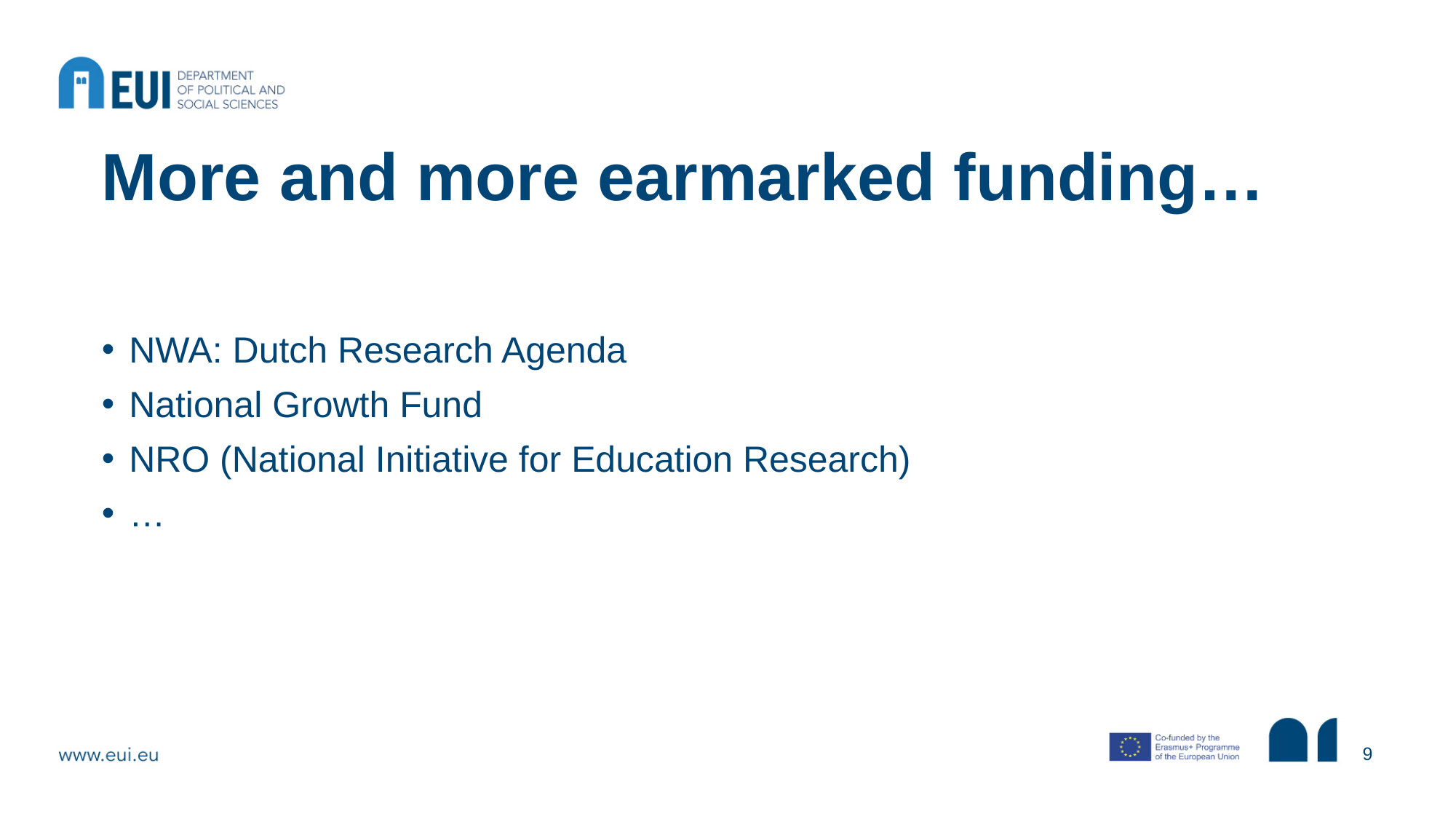

# More and more earmarked funding…
NWA: Dutch Research Agenda
National Growth Fund
NRO (National Initiative for Education Research)
…

9